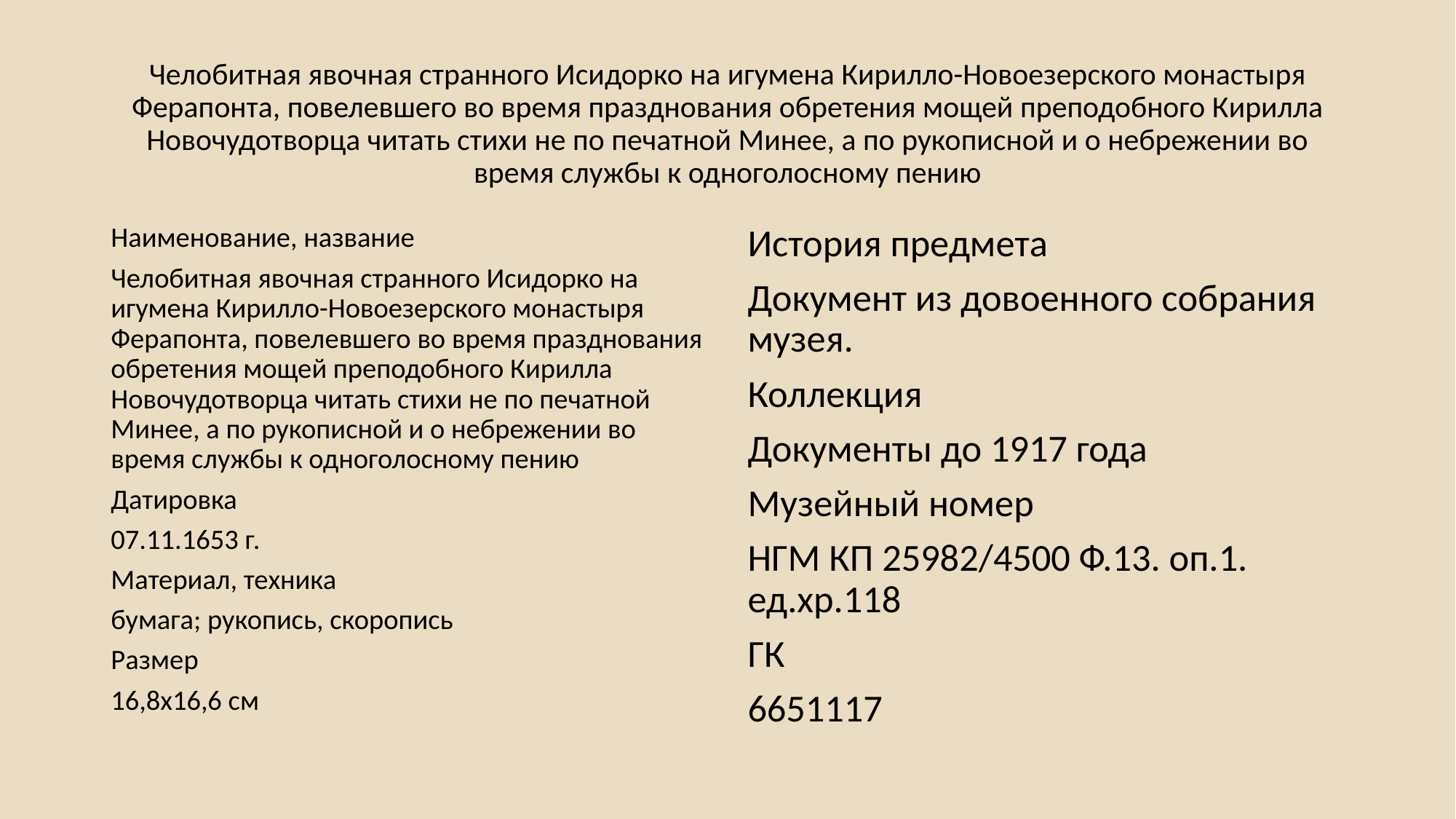

# Челобитная явочная странного Исидорко на игумена Кирилло-Новоезерского монастыря Ферапонта, повелевшего во время празднования обретения мощей преподобного Кирилла Новочудотворца читать стихи не по печатной Минее, а по рукописной и о небрежении во время службы к одноголосному пению
Наименование, название
Челобитная явочная странного Исидорко на игумена Кирилло-Новоезерского монастыря Ферапонта, повелевшего во время празднования обретения мощей преподобного Кирилла Новочудотворца читать стихи не по печатной Минее, а по рукописной и о небрежении во время службы к одноголосному пению
Датировка
07.11.1653 г.
Материал, техника
бумага; рукопись, скоропись
Размер
16,8х16,6 см
История предмета
Документ из довоенного собрания музея.
Коллекция
Документы до 1917 года
Музейный номер
НГМ КП 25982/4500 Ф.13. оп.1. ед.хр.118
ГК
6651117